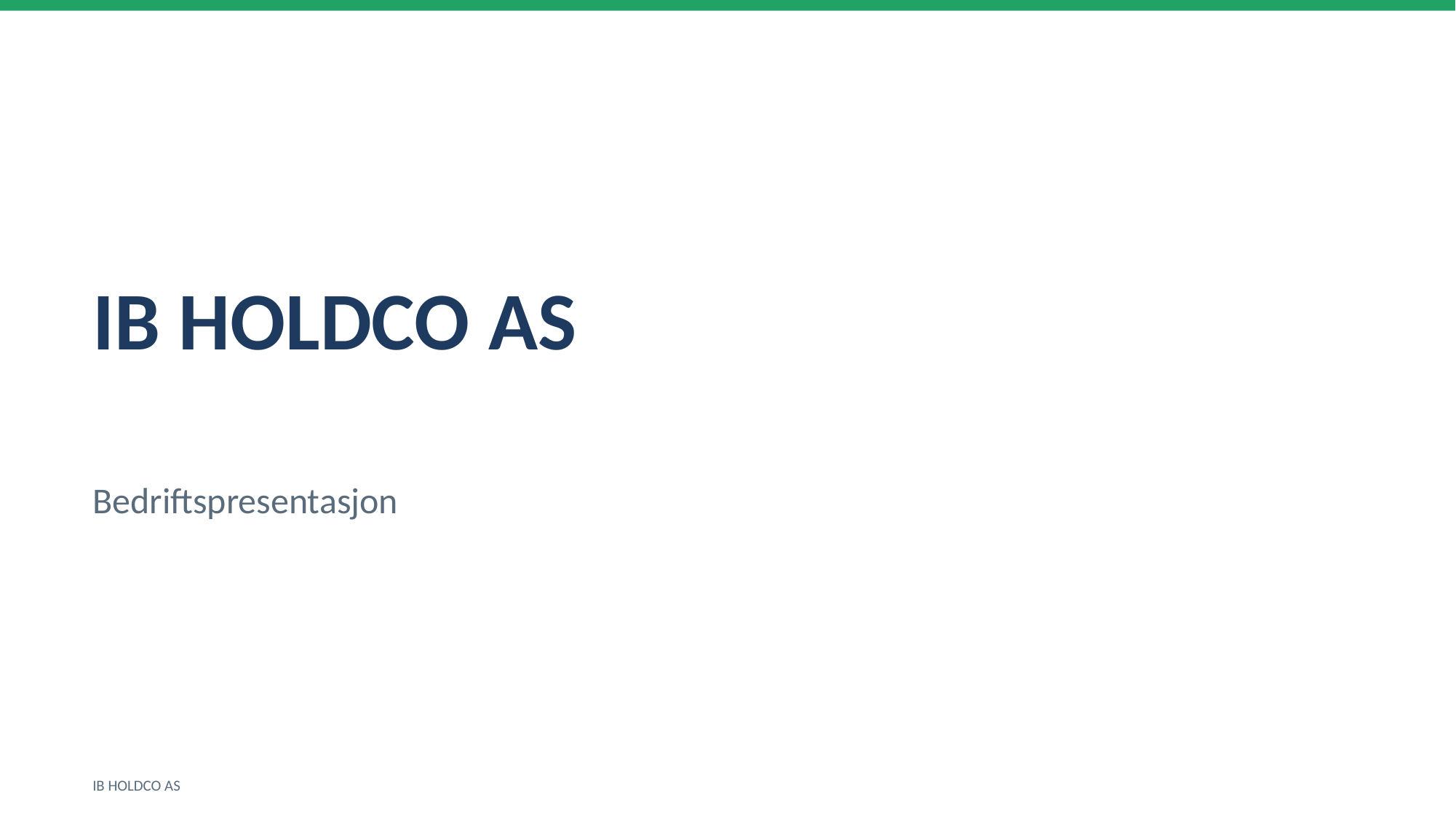

IB HOLDCO AS
Bedriftspresentasjon
IB HOLDCO AS